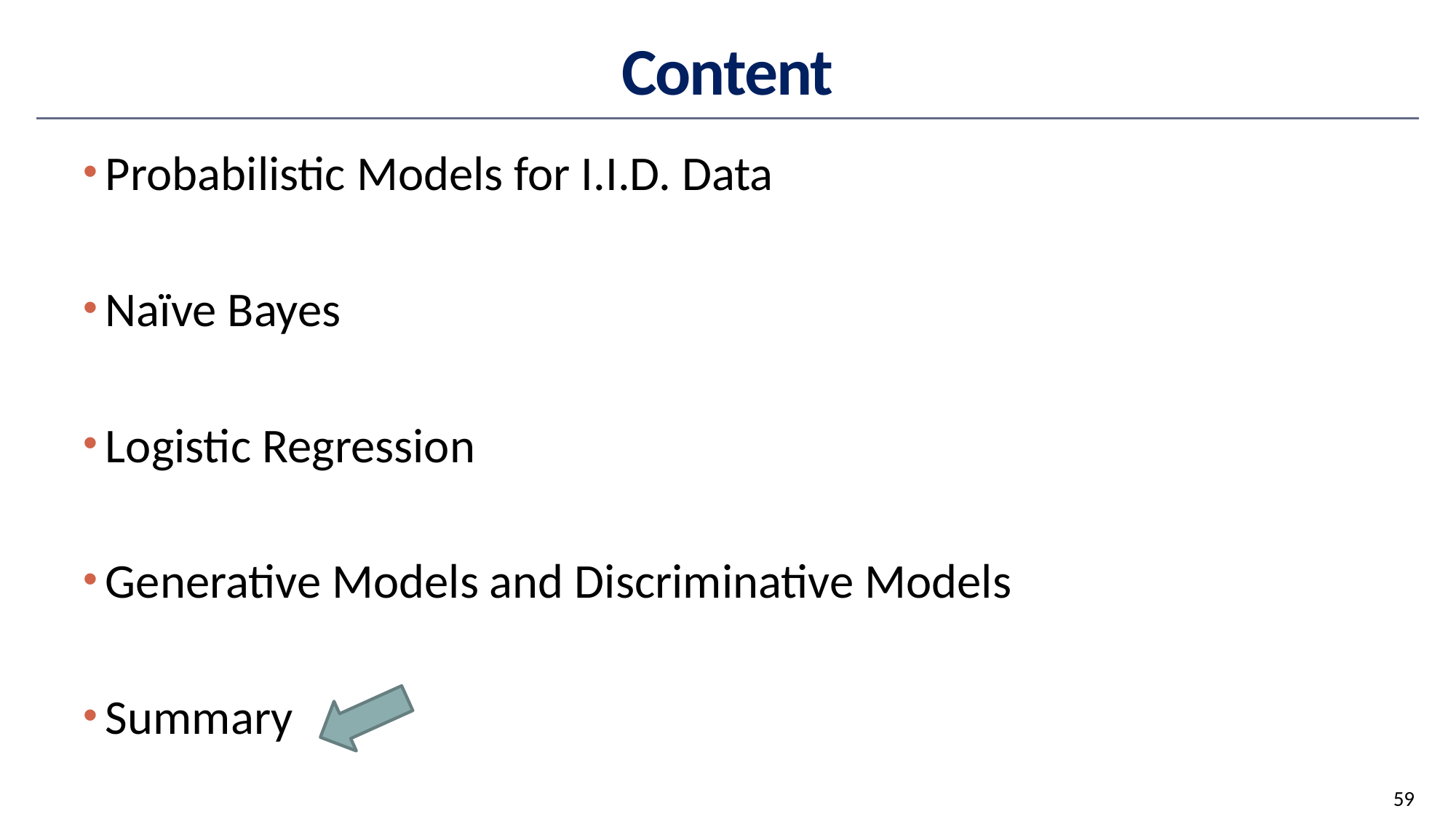

# Content
Probabilistic Models for I.I.D. Data

Naïve Bayes

Logistic Regression

Generative Models and Discriminative Models

Summary

59